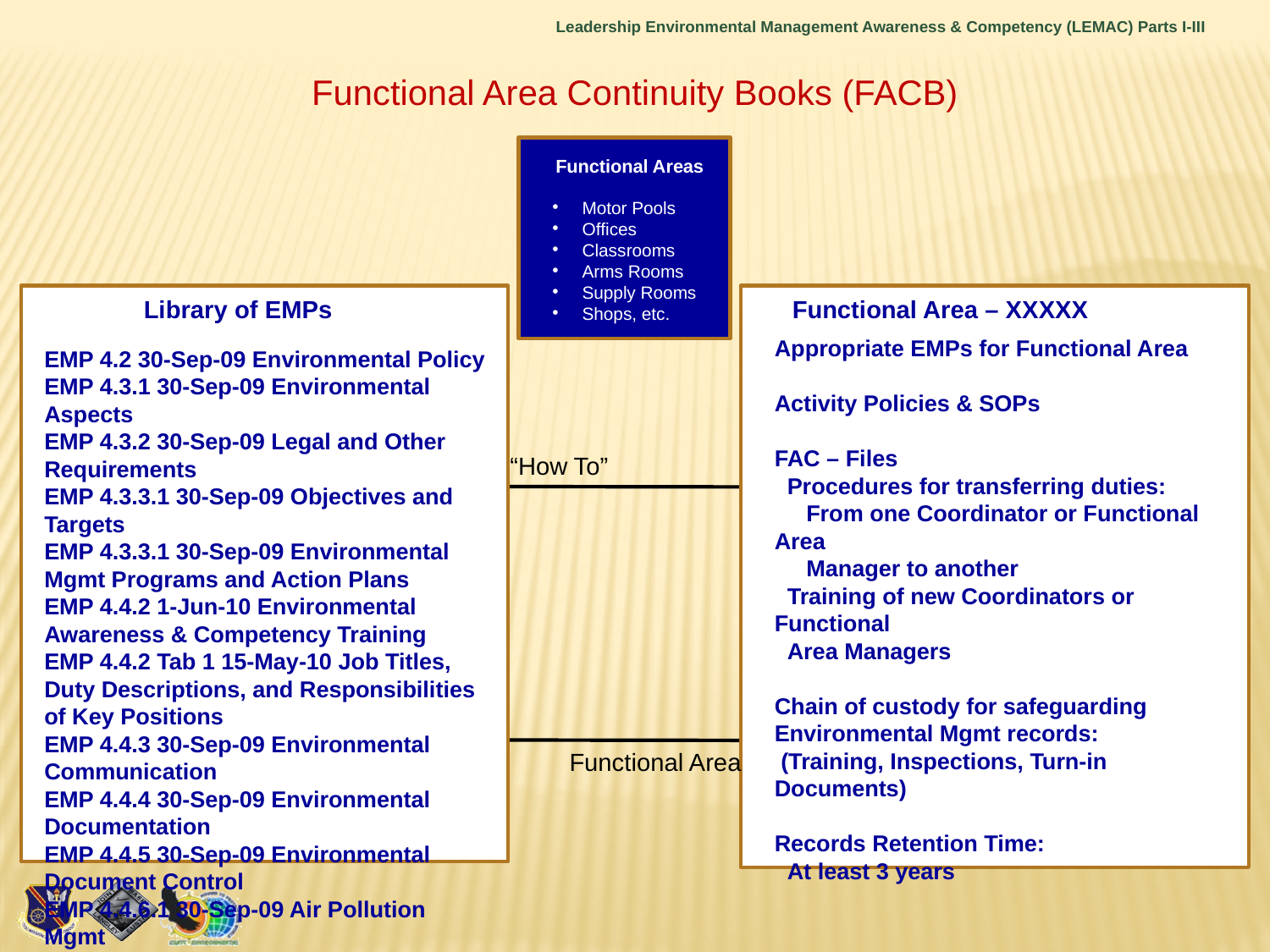

Functional Area Continuity Books (FACB)

Functional Areas
Motor Pools
Offices
Classrooms
Arms Rooms
Supply Rooms
Shops, etc.

Library of EMPs
Functional Area – XXXXX
Appropriate EMPs for Functional Area

Activity Policies & SOPs

FAC – Files
  Procedures for transferring duties:
     From one Coordinator or Functional Area
     Manager to another
  Training of new Coordinators or Functional
  Area Managers

Chain of custody for safeguarding Environmental Mgmt records:
 (Training, Inspections, Turn-in Documents)

Records Retention Time:
  At least 3 years
EMP 4.2 30-Sep-09 Environmental Policy
EMP 4.3.1 30-Sep-09 Environmental Aspects
EMP 4.3.2 30-Sep-09 Legal and Other  Requirements
EMP 4.3.3.1 30-Sep-09 Objectives and Targets
EMP 4.3.3.1 30-Sep-09 Environmental Mgmt Programs and Action Plans
EMP 4.4.2 1-Jun-10 Environmental Awareness & Competency Training
EMP 4.4.2 Tab 1 15-May-10 Job Titles, Duty Descriptions, and Responsibilities of Key Positions
EMP 4.4.3 30-Sep-09 Environmental Communication
EMP 4.4.4 30-Sep-09 Environmental Documentation
EMP 4.4.5 30-Sep-09 Environmental Document Control
EMP 4.4.6.1 30-Sep-09 Air Pollution Mgmt
EMP 4.4.6.1 Tab 1 30-Sep-09 Air Quality Program Reporting Requirements

“How To”
Functional Area